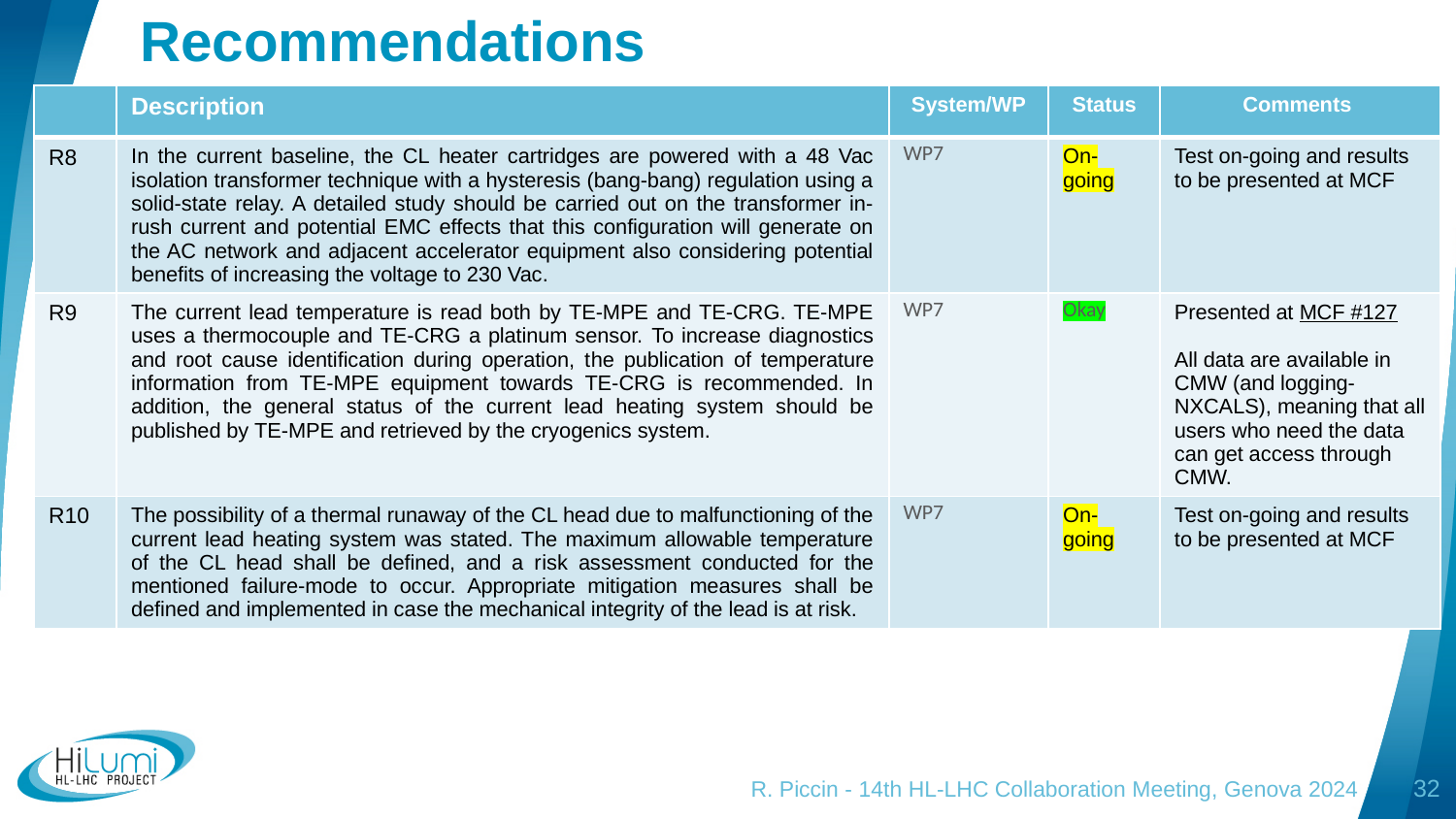

Recommendations
|  | Description | System/WP | Status | Comments |
| --- | --- | --- | --- | --- |
| R8 | In the current baseline, the CL heater cartridges are powered with a 48 Vac isolation transformer technique with a hysteresis (bang-bang) regulation using a solid-state relay. A detailed study should be carried out on the transformer in-rush current and potential EMC effects that this configuration will generate on the AC network and adjacent accelerator equipment also considering potential benefits of increasing the voltage to 230 Vac. | WP7 | On-going | Test on-going and results to be presented at MCF |
| R9 | The current lead temperature is read both by TE-MPE and TE-CRG. TE-MPE uses a thermocouple and TE-CRG a platinum sensor. To increase diagnostics and root cause identification during operation, the publication of temperature information from TE-MPE equipment towards TE-CRG is recommended. In addition, the general status of the current lead heating system should be published by TE-MPE and retrieved by the cryogenics system. | WP7 | Okay | Presented at MCF #127 All data are available in CMW (and logging-NXCALS), meaning that all users who need the data can get access through CMW. |
| R10 | The possibility of a thermal runaway of the CL head due to malfunctioning of the current lead heating system was stated. The maximum allowable temperature of the CL head shall be defined, and a risk assessment conducted for the mentioned failure-mode to occur. Appropriate mitigation measures shall be defined and implemented in case the mechanical integrity of the lead is at risk. | WP7 | On-going | Test on-going and results to be presented at MCF |
R. Piccin - 14th HL-LHC Collaboration Meeting, Genova 2024
32